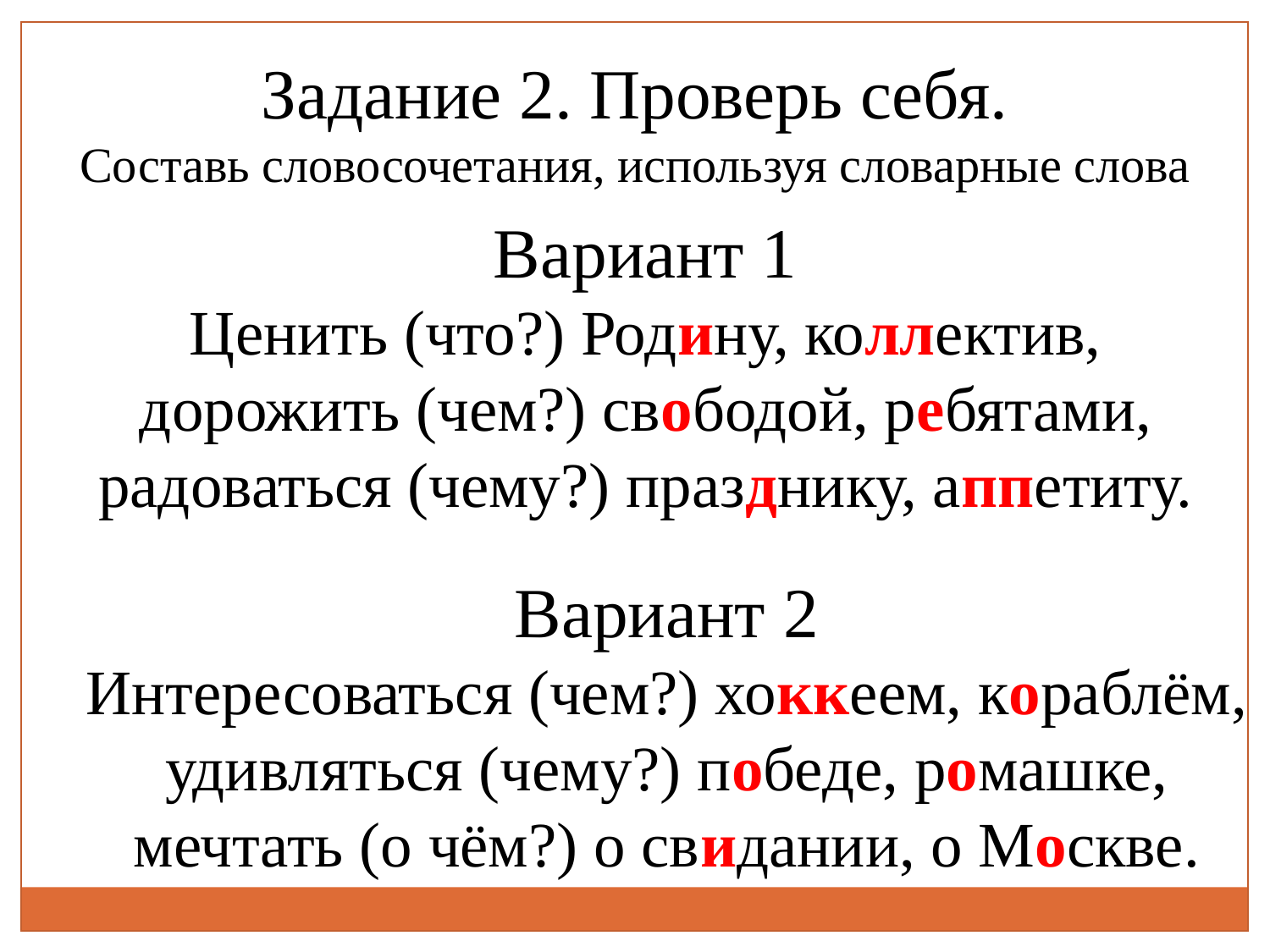

Задание 2. Проверь себя.
Составь словосочетания, используя словарные слова
Вариант 1
Ценить (что?) Родину, коллектив,
дорожить (чем?) свободой, ребятами,
радоваться (чему?) празднику, аппетиту.
Вариант 2
Интересоваться (чем?) хоккеем, кораблём,
удивляться (чему?) победе, ромашке,
мечтать (о чём?) о свидании, о Москве.